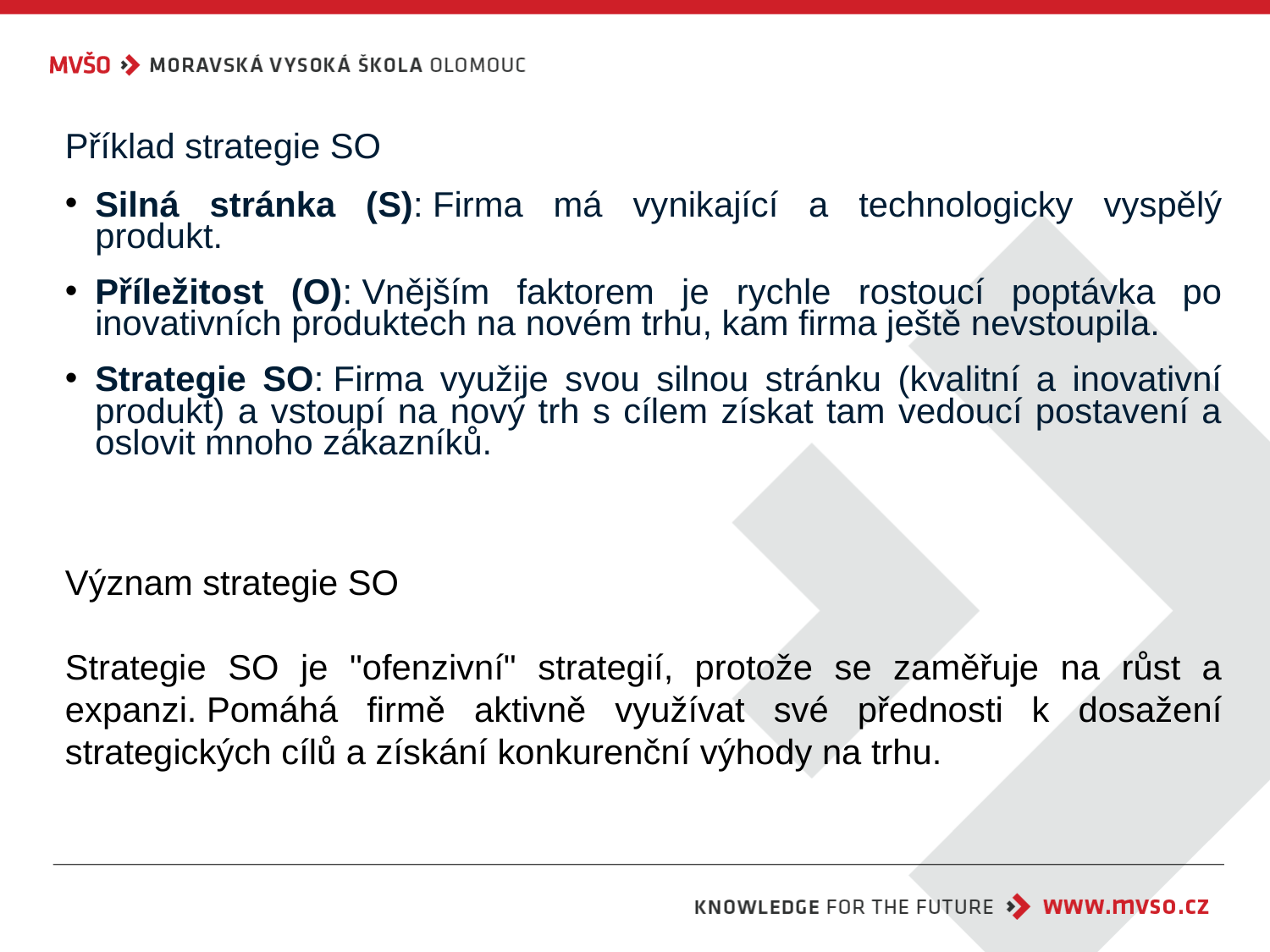

Příklad strategie SO
Silná stránka (S): Firma má vynikající a technologicky vyspělý produkt.
Příležitost (O): Vnějším faktorem je rychle rostoucí poptávka po inovativních produktech na novém trhu, kam firma ještě nevstoupila.
Strategie SO: Firma využije svou silnou stránku (kvalitní a inovativní produkt) a vstoupí na nový trh s cílem získat tam vedoucí postavení a oslovit mnoho zákazníků.

Význam strategie SO

Strategie SO je "ofenzivní" strategií, protože se zaměřuje na růst a expanzi. Pomáhá firmě aktivně využívat své přednosti k dosažení strategických cílů a získání konkurenční výhody na trhu.